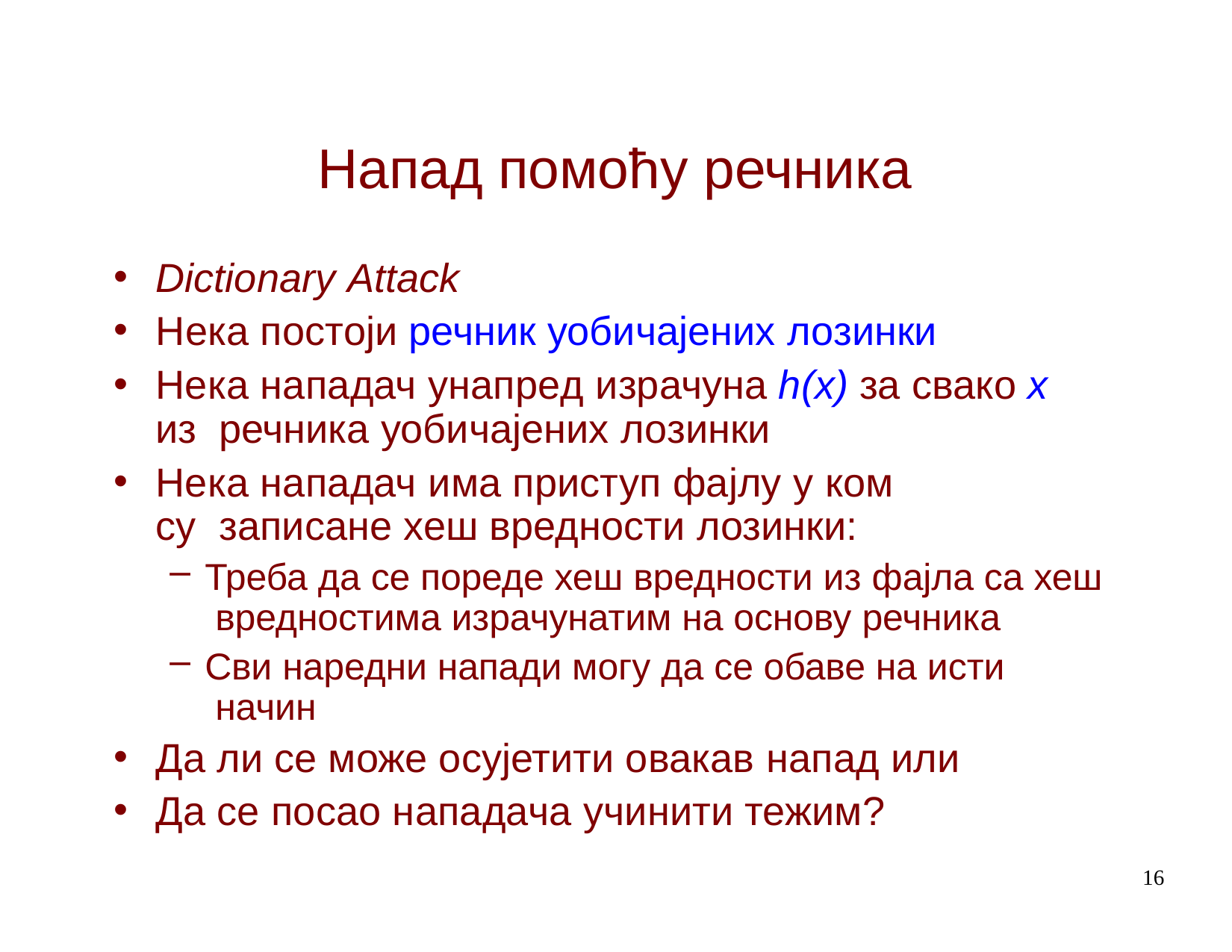

# Напад помоћу речника
Dictionary Attack
Нека постоји речник уобичајених лозинки
Нека нападач унапред израчуна h(x) за свако x из  речника уобичајених лозинки
Нека нападач има приступ фајлу у ком су  записане хеш вредности лозинки:
Треба да се пореде хеш вредности из фајла са хеш  вредностима израчунатим на основу речника
Сви наредни напади могу да се обаве на исти  начин
Да ли се може осујетити овакав напад или
Да се посао нападача учинити тежим?
16